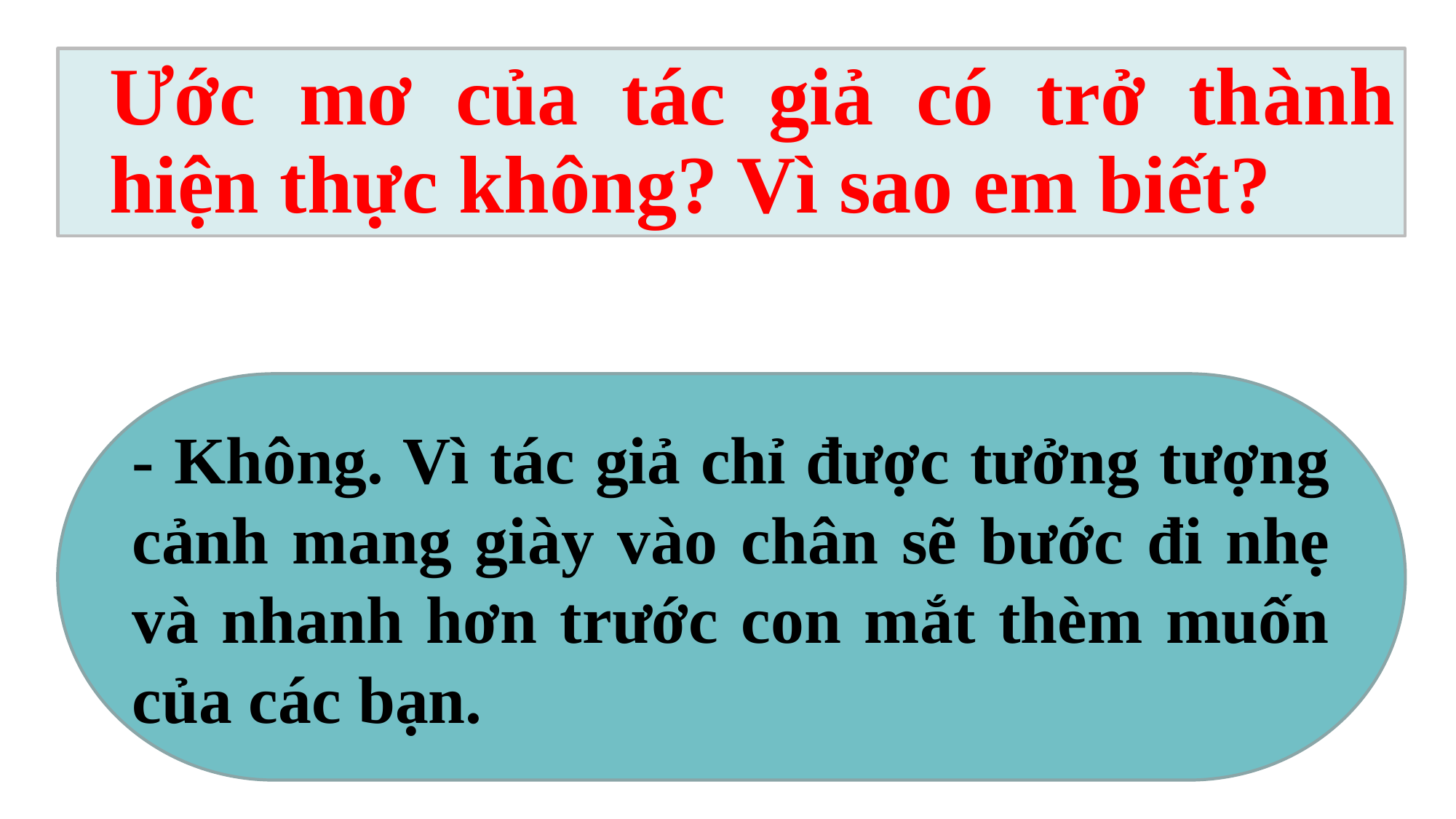

Ước mơ của tác giả có trở thành hiện thực không? Vì sao em biết?
- Không. Vì tác giả chỉ được tưởng tượng cảnh mang giày vào chân sẽ bước đi nhẹ và nhanh hơn trước con mắt thèm muốn của các bạn.